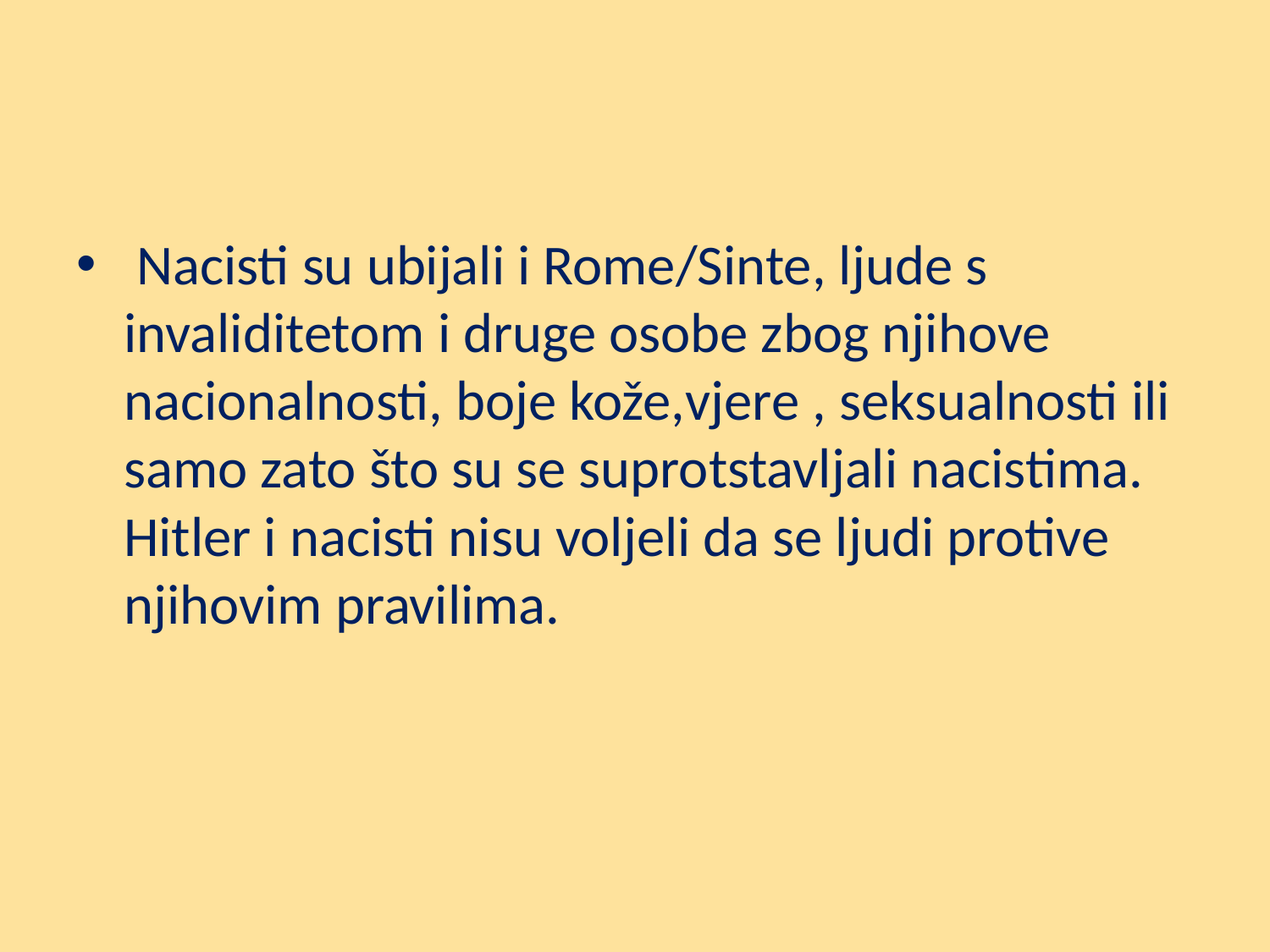

#
 Nacisti su ubijali i Rome/Sinte, ljude s invaliditetom i druge osobe zbog njihove nacionalnosti, boje kože,vjere , seksualnosti ili samo zato što su se suprotstavljali nacistima. Hitler i nacisti nisu voljeli da se ljudi protive njihovim pravilima.